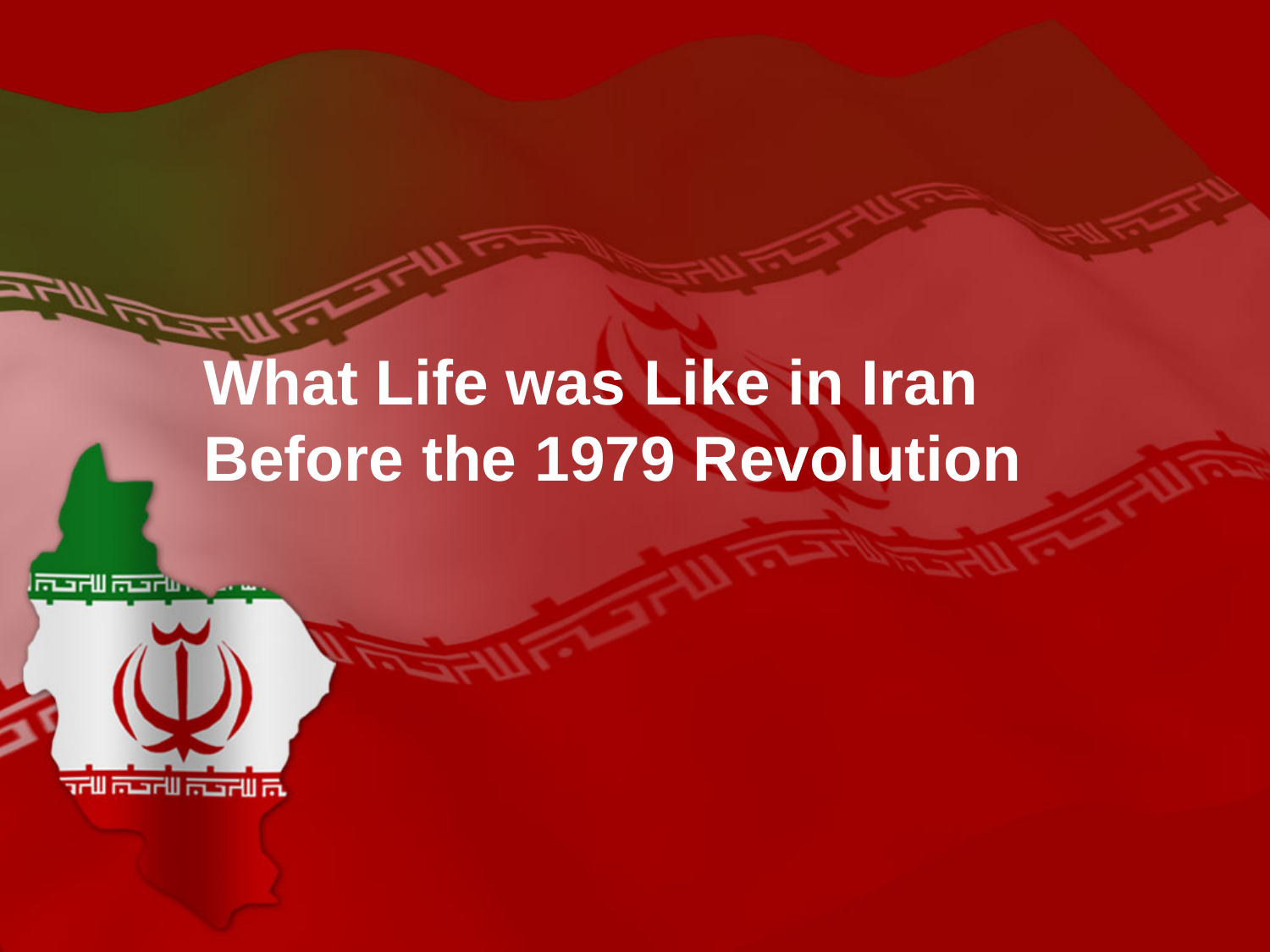

# What Life was Like in Iran Before the 1979 Revolution